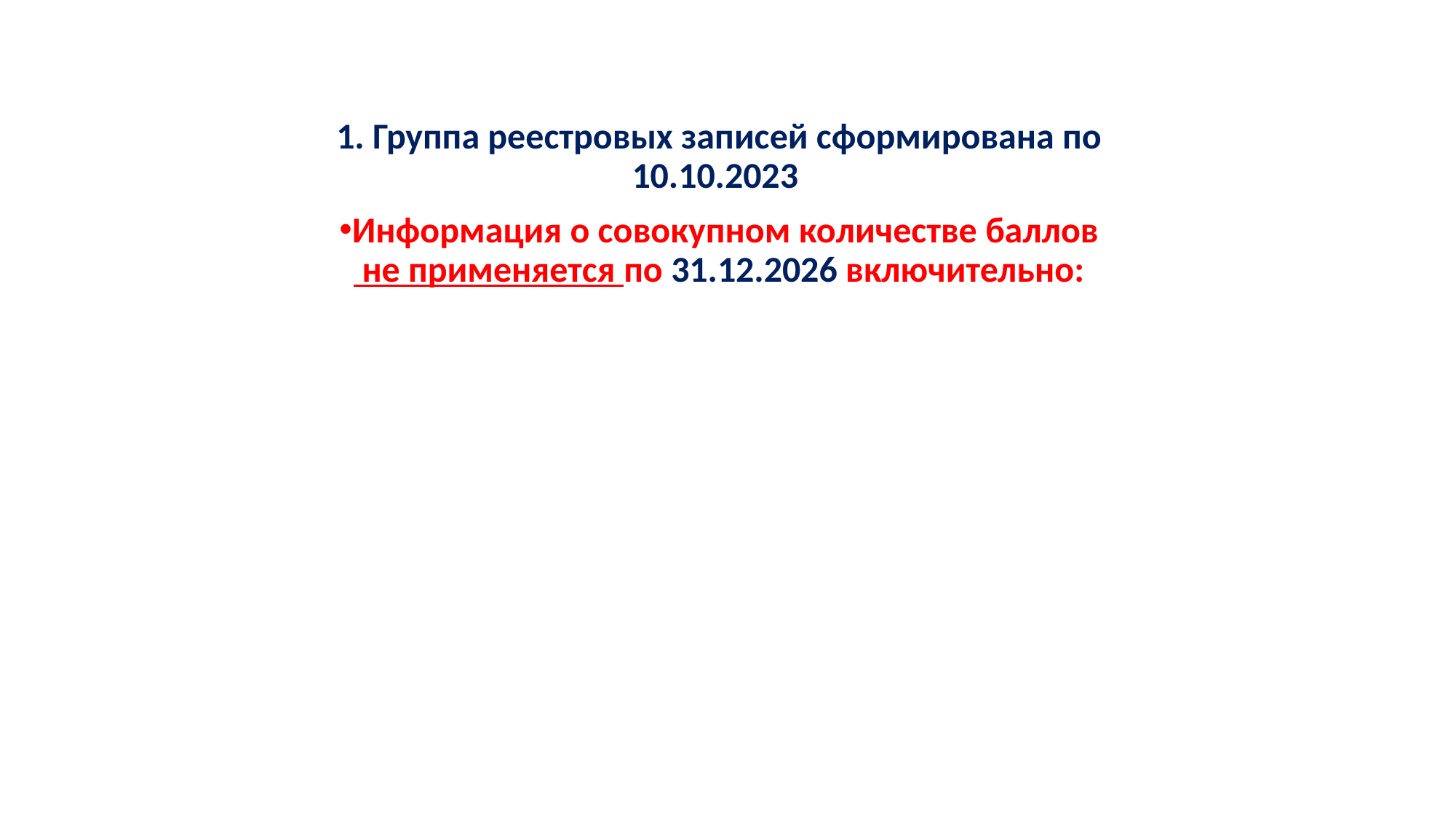

1. Группа реестровых записей сформирована по 10.10.2023
Информация о совокупном количестве баллов
 не применяется по 31.12.2026 включительно: